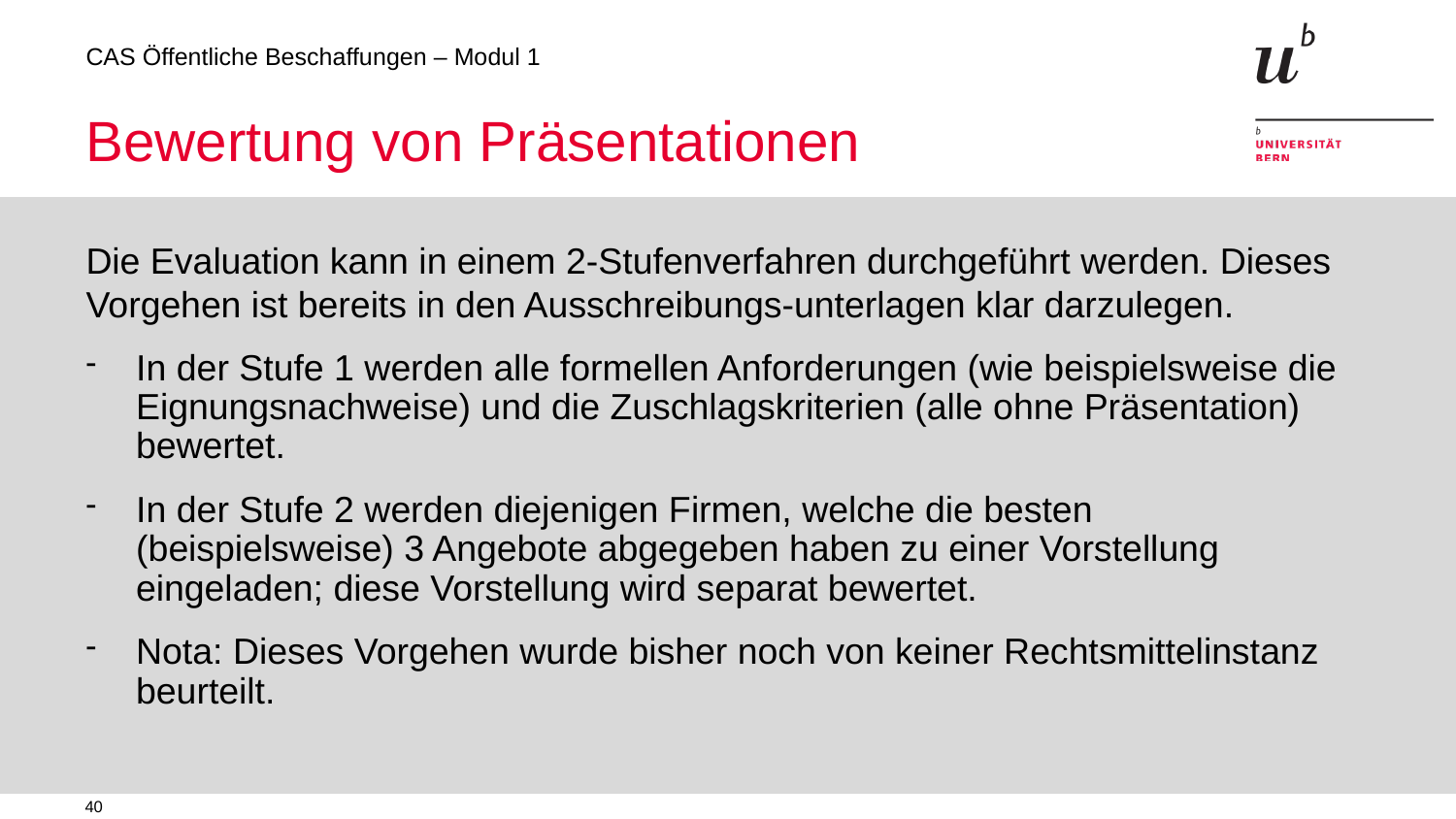

# Bewertung von Präsentationen
Die Evaluation kann in einem 2-Stufenverfahren durchgeführt werden. Dieses Vorgehen ist bereits in den Ausschreibungs-unterlagen klar darzulegen.
In der Stufe 1 werden alle formellen Anforderungen (wie beispielsweise die Eignungsnachweise) und die Zuschlagskriterien (alle ohne Präsentation) bewertet.
In der Stufe 2 werden diejenigen Firmen, welche die besten (beispielsweise) 3 Angebote abgegeben haben zu einer Vorstellung eingeladen; diese Vorstellung wird separat bewertet.
Nota: Dieses Vorgehen wurde bisher noch von keiner Rechtsmittelinstanz beurteilt.